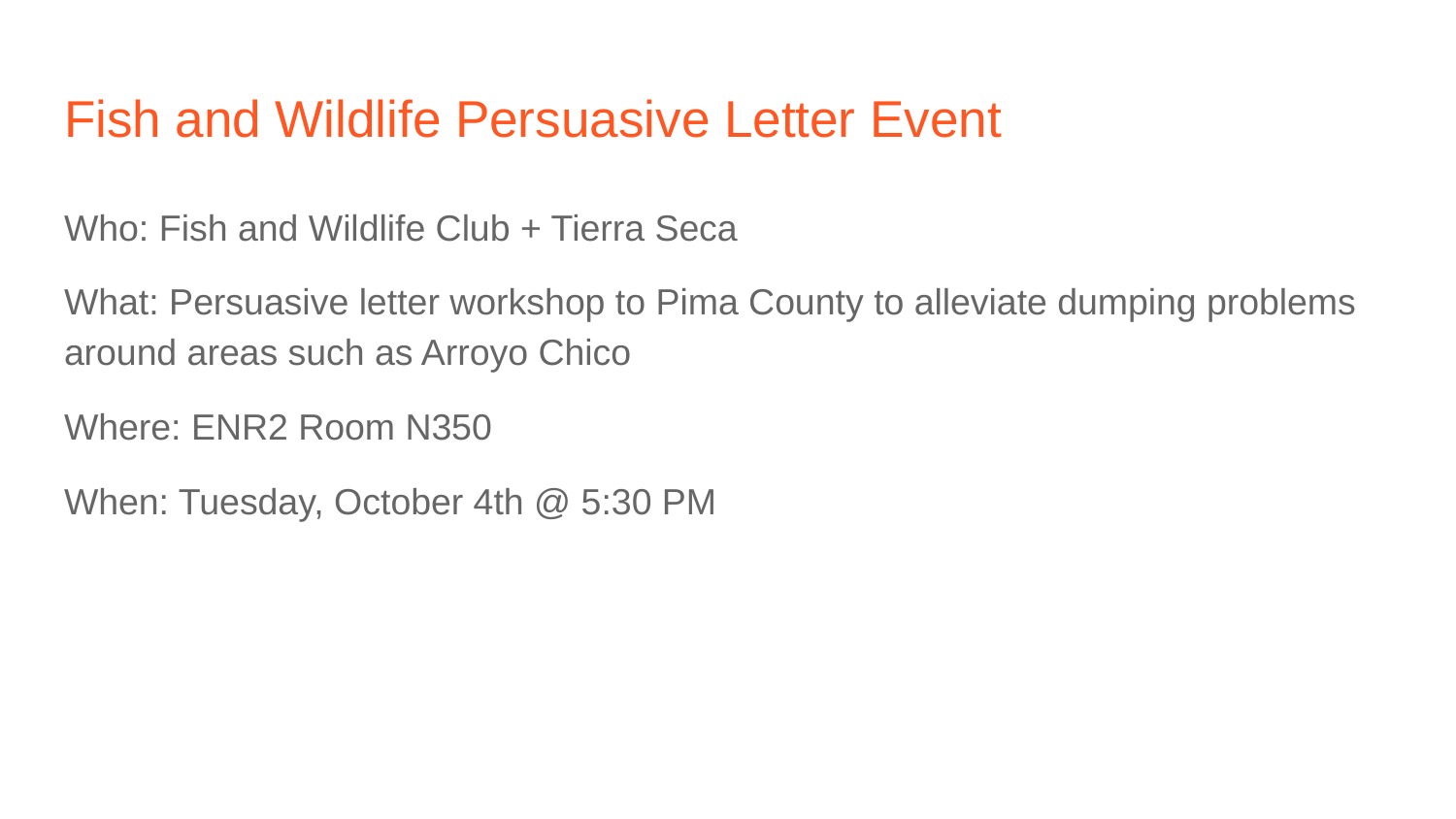

# Fish and Wildlife Persuasive Letter Event
Who: Fish and Wildlife Club + Tierra Seca
What: Persuasive letter workshop to Pima County to alleviate dumping problems around areas such as Arroyo Chico
Where: ENR2 Room N350
When: Tuesday, October 4th @ 5:30 PM